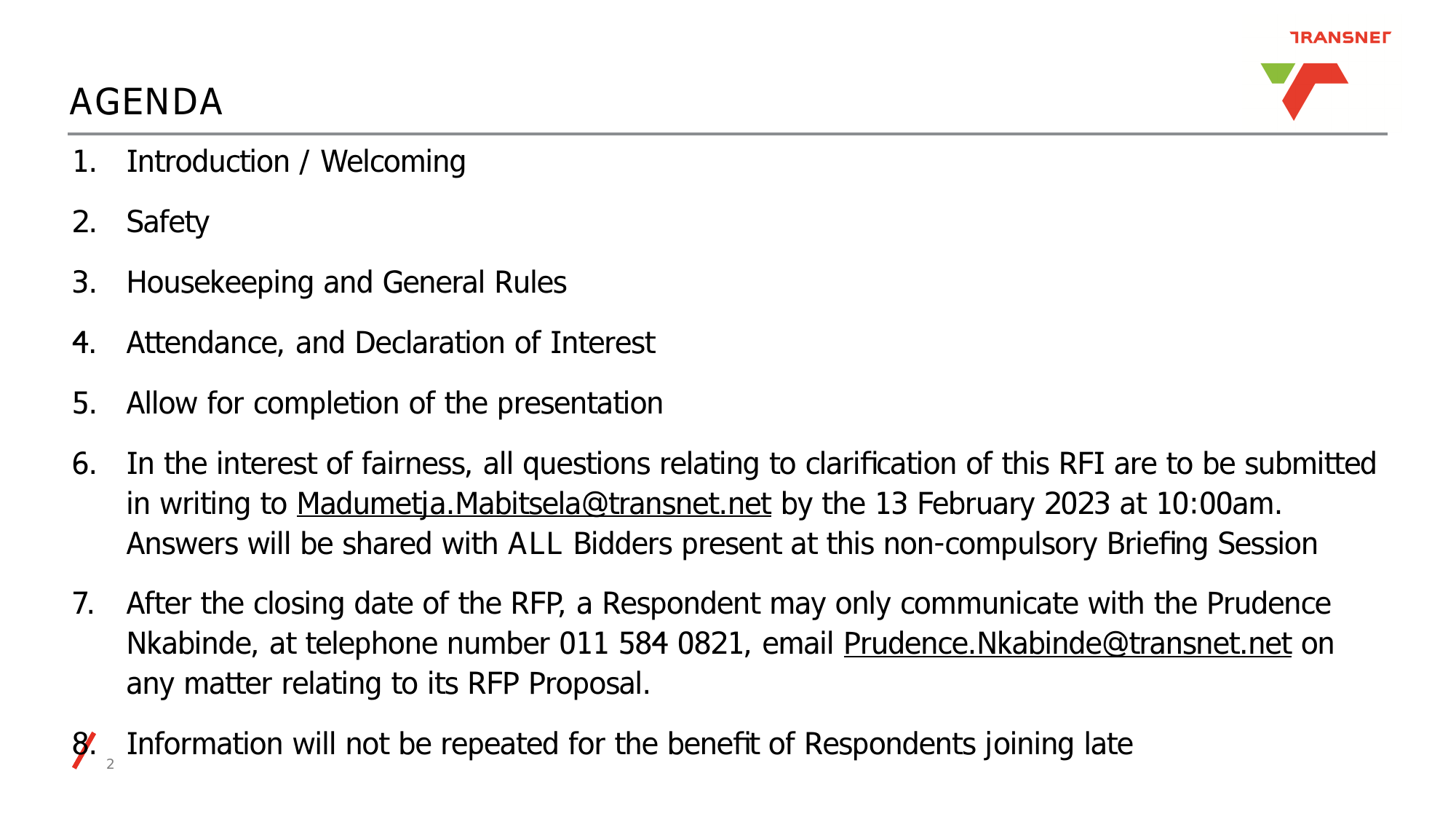

# AGENDA

Introduction / Welcoming
Safety
Housekeeping and General Rules
Attendance, and Declaration of Interest
Allow for completion of the presentation
In the interest of fairness, all questions relating to clarification of this RFI are to be submitted in writing to Madumetja.Mabitsela@transnet.net by the 13 February 2023 at 10:00am. Answers will be shared with ALL Bidders present at this non-compulsory Briefing Session
After the closing date of the RFP, a Respondent may only communicate with the Prudence Nkabinde, at telephone number 011 584 0821, email Prudence.Nkabinde@transnet.net on any matter relating to its RFP Proposal.
Information will not be repeated for the benefit of Respondents joining late